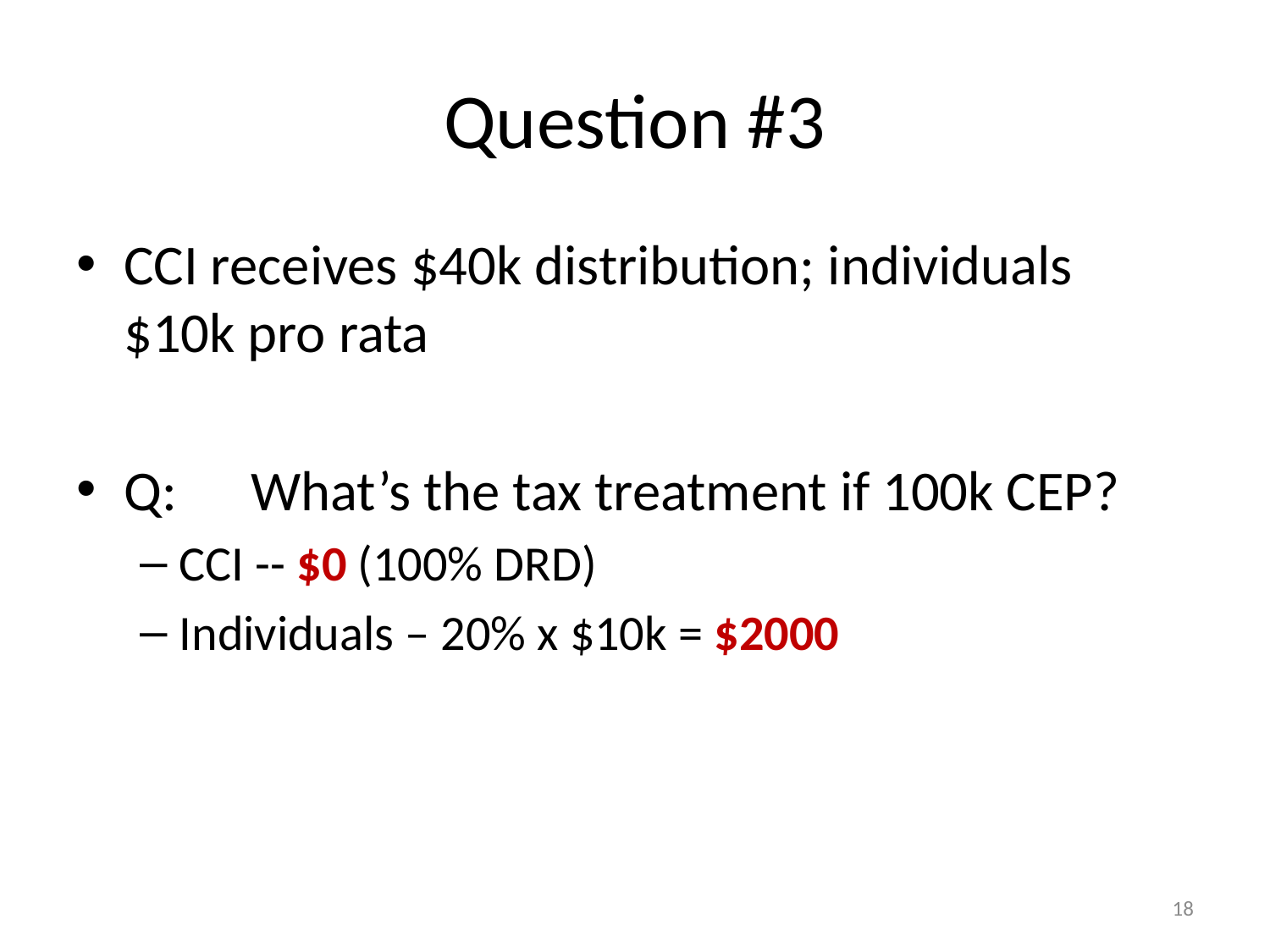

# Question #3
CCI receives $40k distribution; individuals $10k pro rata

Q:	What’s the tax treatment if 100k CEP?
CCI -- $0 (100% DRD)
Individuals – 20% x $10k = $2000
18